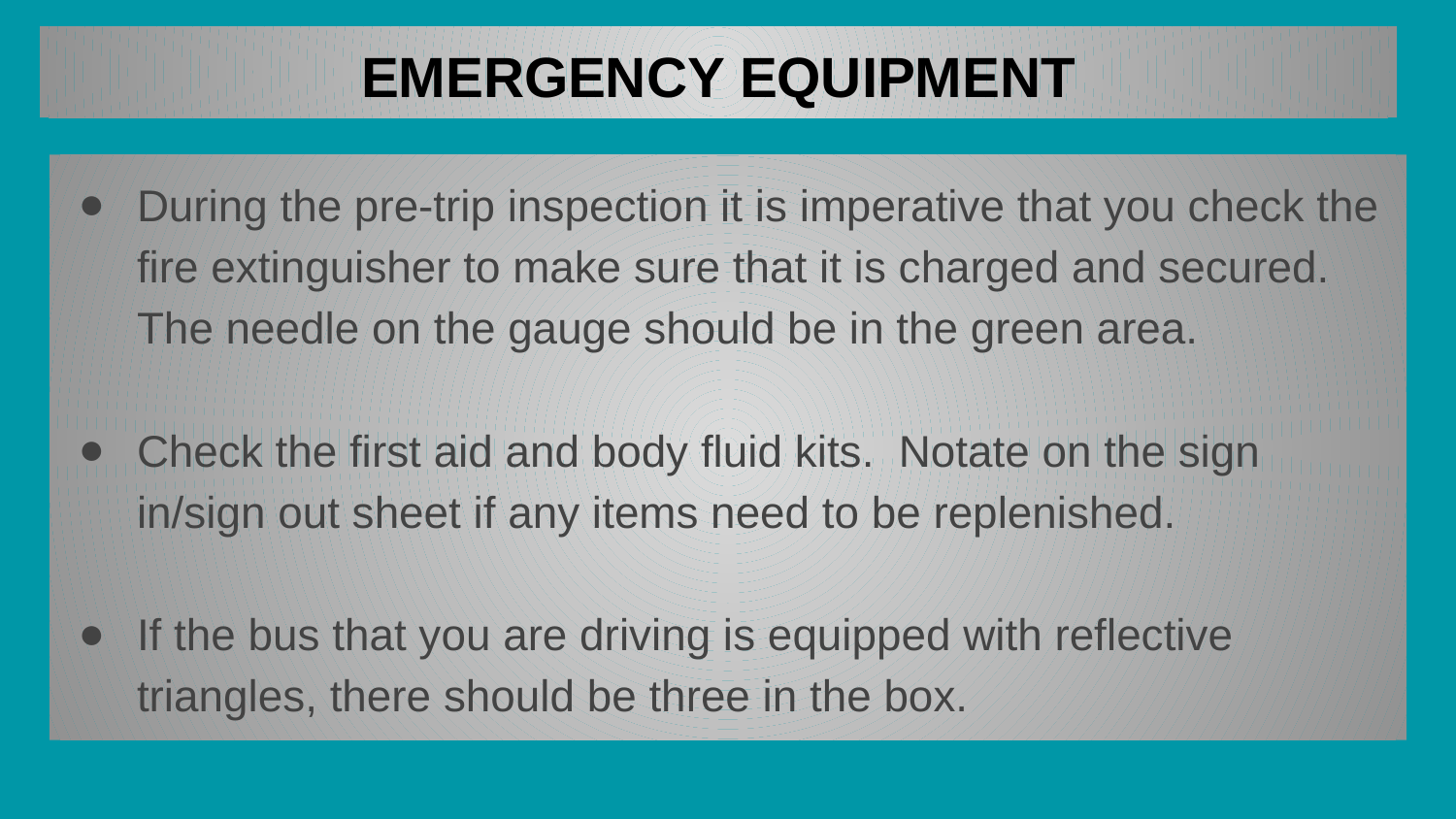

# EMERGENCY EQUIPMENT
During the pre-trip inspection it is imperative that you check the fire extinguisher to make sure that it is charged and secured.  The needle on the gauge should be in the green area.

Check the first aid and body fluid kits.  Notate on the sign in/sign out sheet if any items need to be replenished.

If the bus that you are driving is equipped with reflective triangles, there should be three in the box.